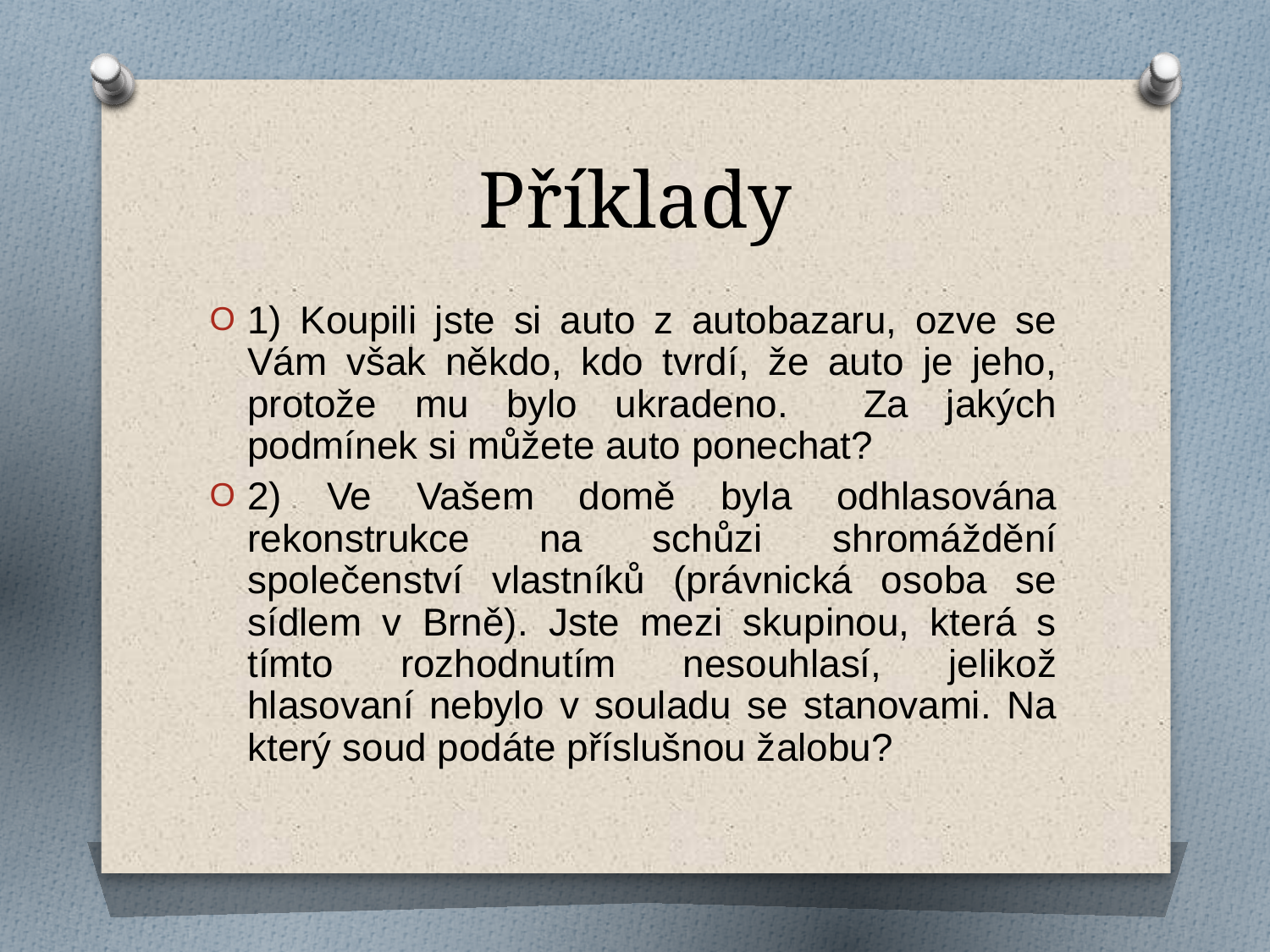

# Příklady
1) Koupili jste si auto z autobazaru, ozve se Vám však někdo, kdo tvrdí, že auto je jeho, protože mu bylo ukradeno.  Za jakých podmínek si můžete auto ponechat?
2) Ve Vašem domě byla odhlasována rekonstrukce na schůzi shromáždění společenství vlastníků (právnická osoba se sídlem v Brně). Jste mezi skupinou, která s tímto rozhodnutím nesouhlasí, jelikož hlasovaní nebylo v souladu se stanovami. Na který soud podáte příslušnou žalobu?
28